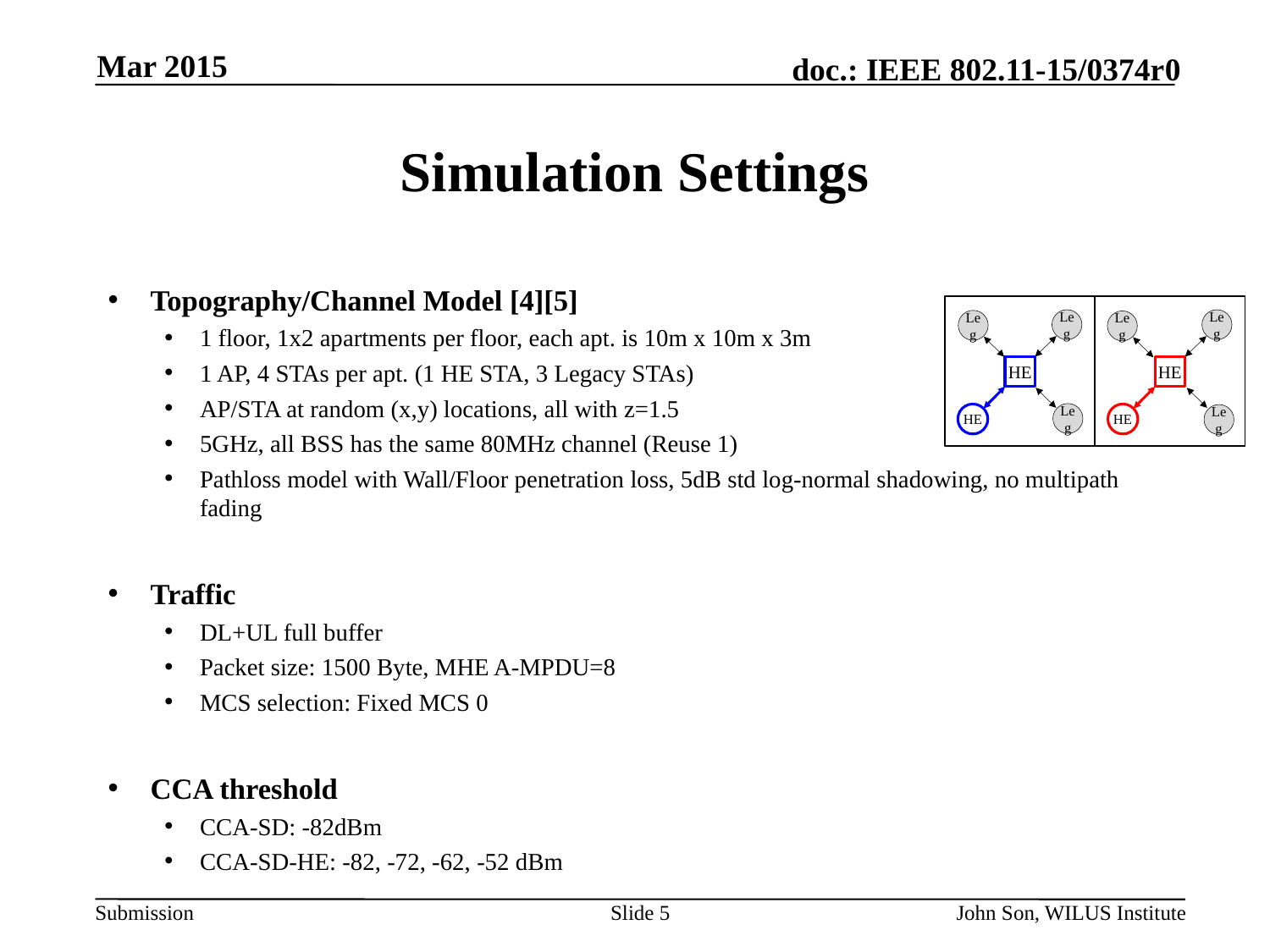

Mar 2015
# Simulation Settings
Topography/Channel Model [4][5]
1 floor, 1x2 apartments per floor, each apt. is 10m x 10m x 3m
1 AP, 4 STAs per apt. (1 HE STA, 3 Legacy STAs)
AP/STA at random (x,y) locations, all with z=1.5
5GHz, all BSS has the same 80MHz channel (Reuse 1)
Pathloss model with Wall/Floor penetration loss, 5dB std log-normal shadowing, no multipath fading

Traffic
DL+UL full buffer
Packet size: 1500 Byte, MHE A-MPDU=8
MCS selection: Fixed MCS 0

CCA threshold
CCA-SD: -82dBm
CCA-SD-HE: -82, -72, -62, -52 dBm

Leg
Leg
Leg
Leg
HE
HE
Leg
HE
HE
Leg
Slide 5
John Son, WILUS Institute